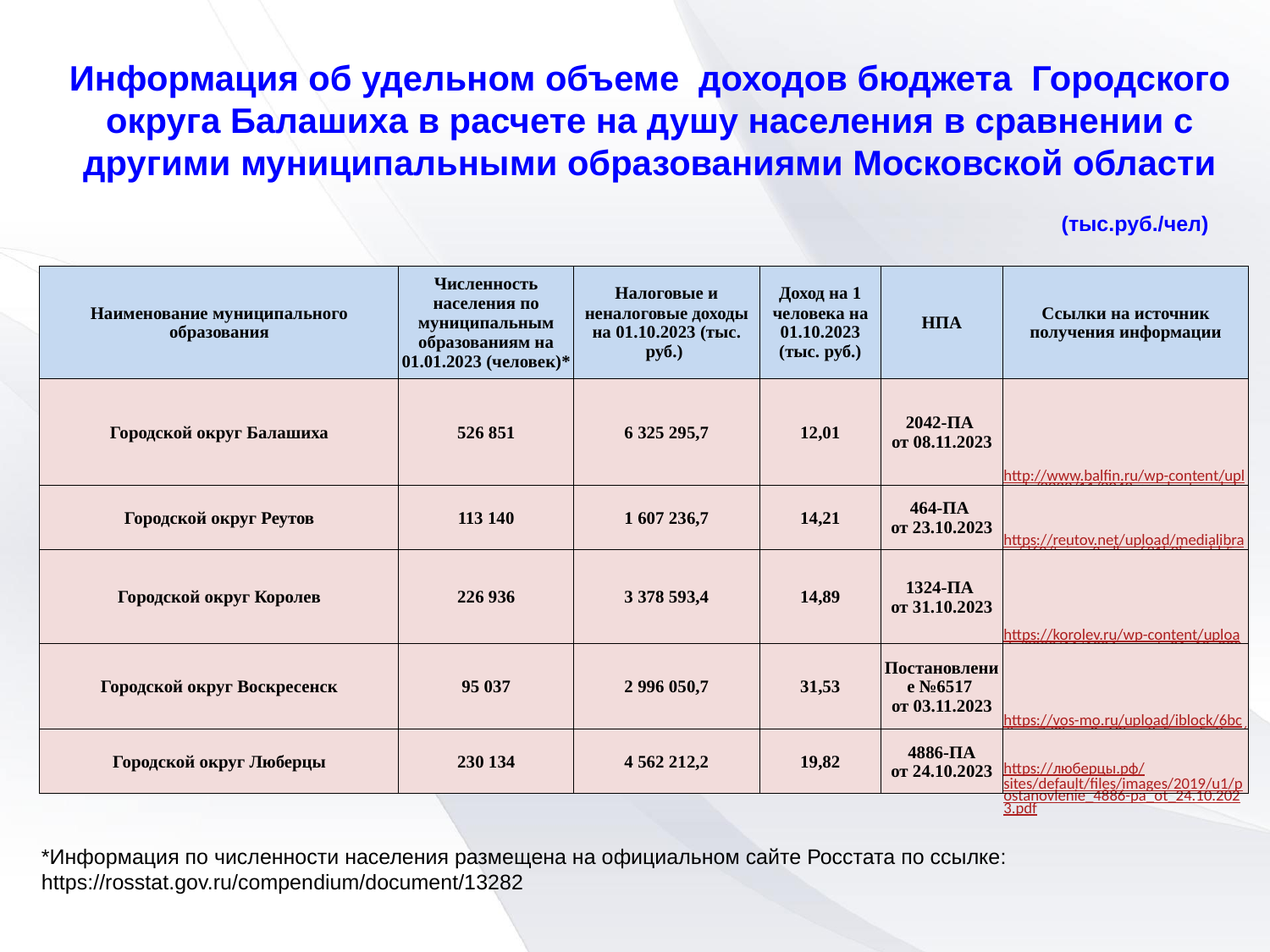

Информация об удельном объеме  доходов бюджета  Городского округа Балашиха в расчете на душу населения в сравнении с другими муниципальными образованиями Московской области
(тыс.руб./чел)
| Наименование муниципального образования | Численность населения по муниципальным образованиям на 01.01.2023 (человек)\* | Налоговые и неналоговые доходы на 01.10.2023 (тыс. руб.) | Доход на 1 человека на 01.10.2023 (тыс. руб.) | НПА | Ссылки на источник получения информации |
| --- | --- | --- | --- | --- | --- |
| Городской округ Балашиха | 526 851 | 6 325 295,7 | 12,01 | 2042-ПА от 08.11.2023 | http://www.balfin.ru/wp-content/uploads/2023/11/2042-pa-ob-utverzhdenii-otcheta-ob-ispolnenii-za-9-mesyacev-2023-goda.pdf |
| Городской округ Реутов | 113 140 | 1 607 236,7 | 14,21 | 464-ПА от 23.10.2023 | https://reutov.net/upload/medialibrary/d60/tyjguv3adbxa691b0hcgebb5gvkhxz7t.pdf |
| Городской округ Королев | 226 936 | 3 378 593,4 | 14,89 | 1324-ПА от 31.10.2023 | https://korolev.ru/wp-content/uploads/2023/11/1324\_pa\_ot\_31\_10\_2023\_ob\_otchete\_ob\_ispolnenii\_byudzheta\_gorodskogo.pdf |
| Городской округ Воскресенск | 95 037 | 2 996 050,7 | 31,53 | Постановление №6517 от 03.11.2023 | https://vos-mo.ru/upload/iblock/6bc/tgae7d0kesg0n62fysv8c5xrna5uftqa/-6517-ot-03.11.2023.pdf |
| Городской округ Люберцы | 230 134 | 4 562 212,2 | 19,82 | 4886-ПА от 24.10.2023 | https://люберцы.рф/sites/default/files/images/2019/u1/postanovlenie\_4886-pa\_ot\_24.10.2023.pdf |
*Информация по численности населения размещена на официальном сайте Росстата по ссылке: https://rosstat.gov.ru/compendium/document/13282